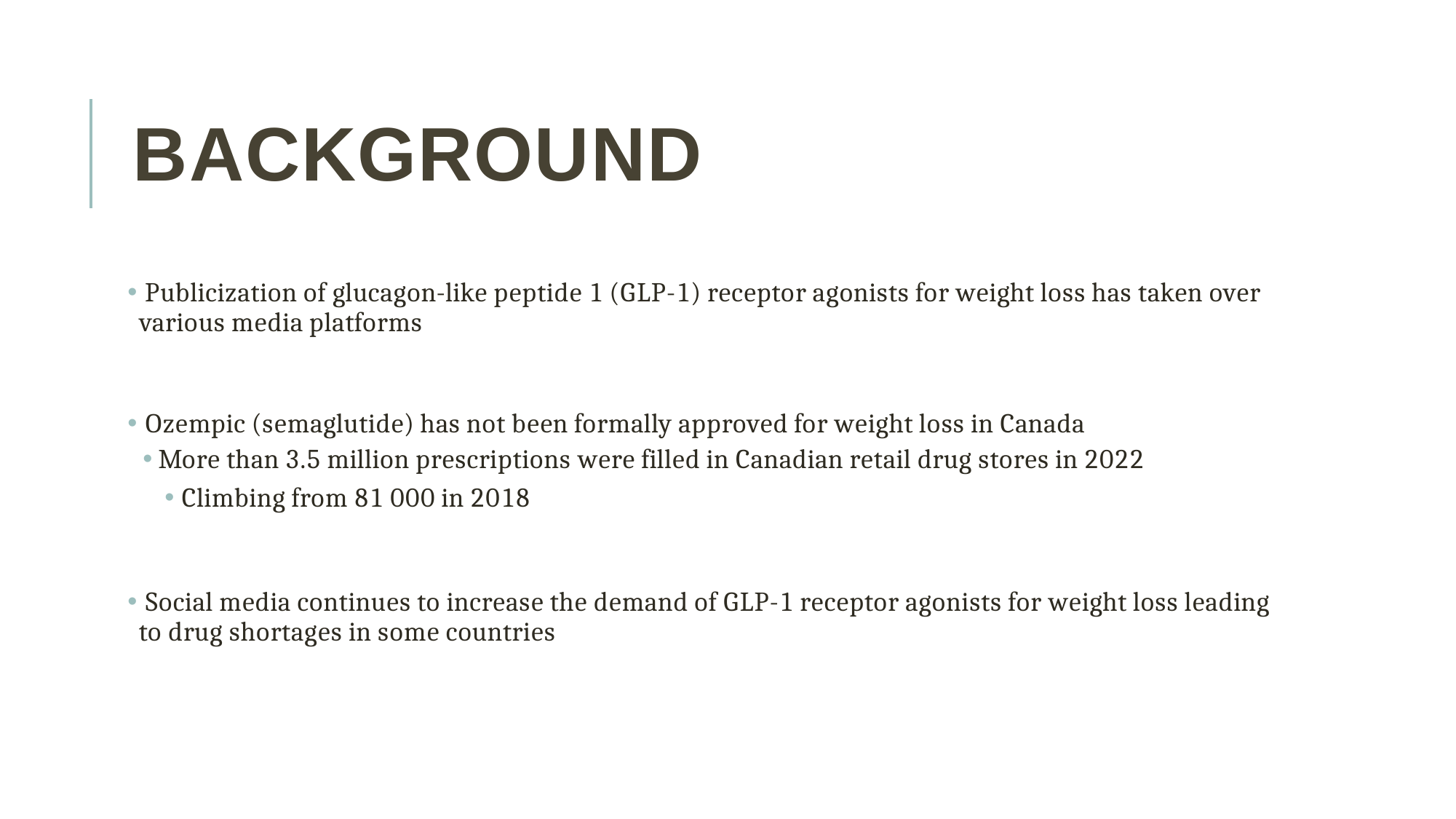

# Background
 Publicization of glucagon-like peptide 1 (GLP-1) receptor agonists for weight loss has taken over various media platforms

 Ozempic (semaglutide) has not been formally approved for weight loss in Canada
More than 3.5 million prescriptions were filled in Canadian retail drug stores in 2022
Climbing from 81 000 in 2018

 Social media continues to increase the demand of GLP-1 receptor agonists for weight loss leading to drug shortages in some countries